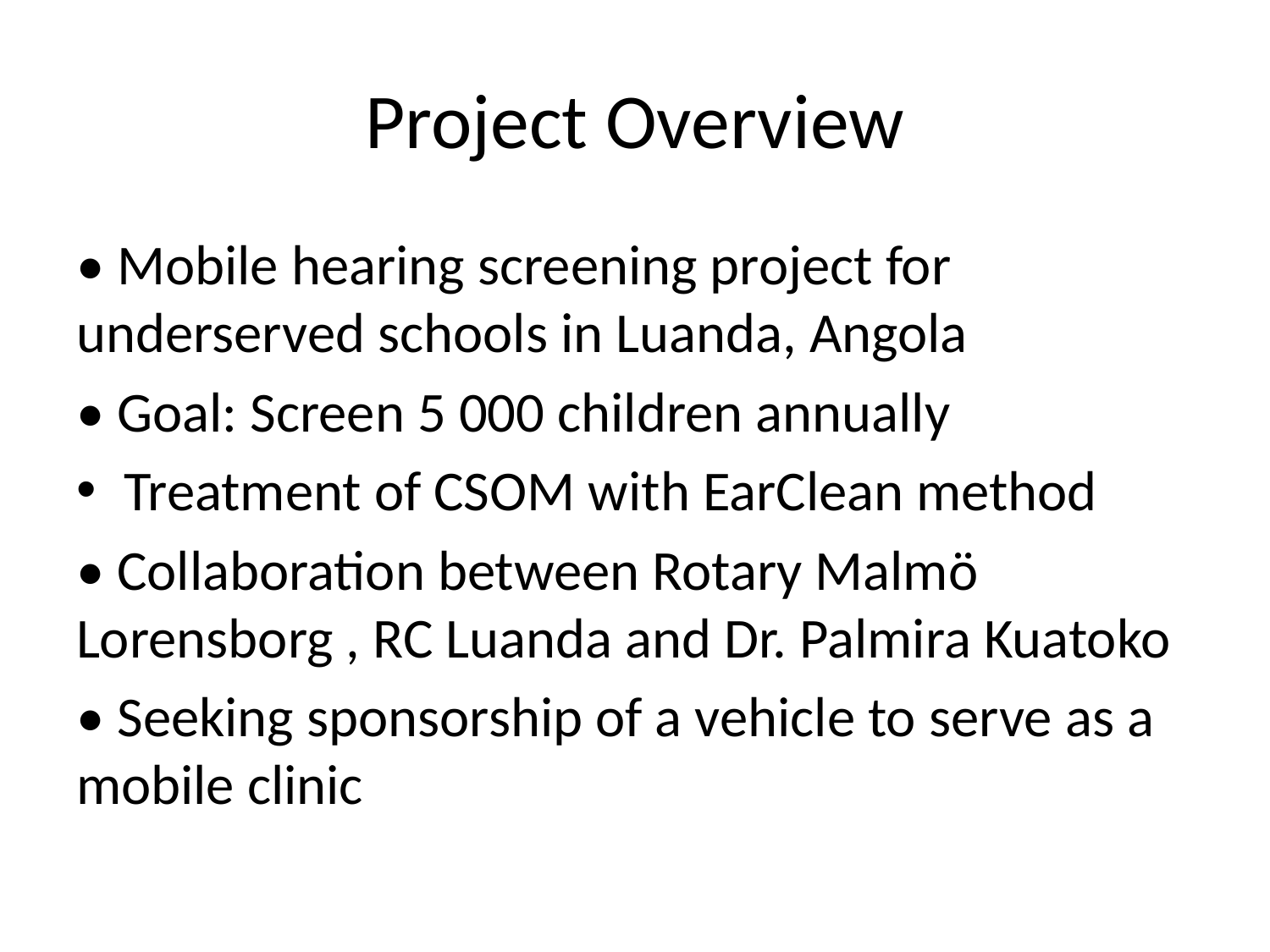

# Project Overview
• Mobile hearing screening project for underserved schools in Luanda, Angola
• Goal: Screen 5 000 children annually
Treatment of CSOM with EarClean method
• Collaboration between Rotary Malmö Lorensborg , RC Luanda and Dr. Palmira Kuatoko
• Seeking sponsorship of a vehicle to serve as a mobile clinic